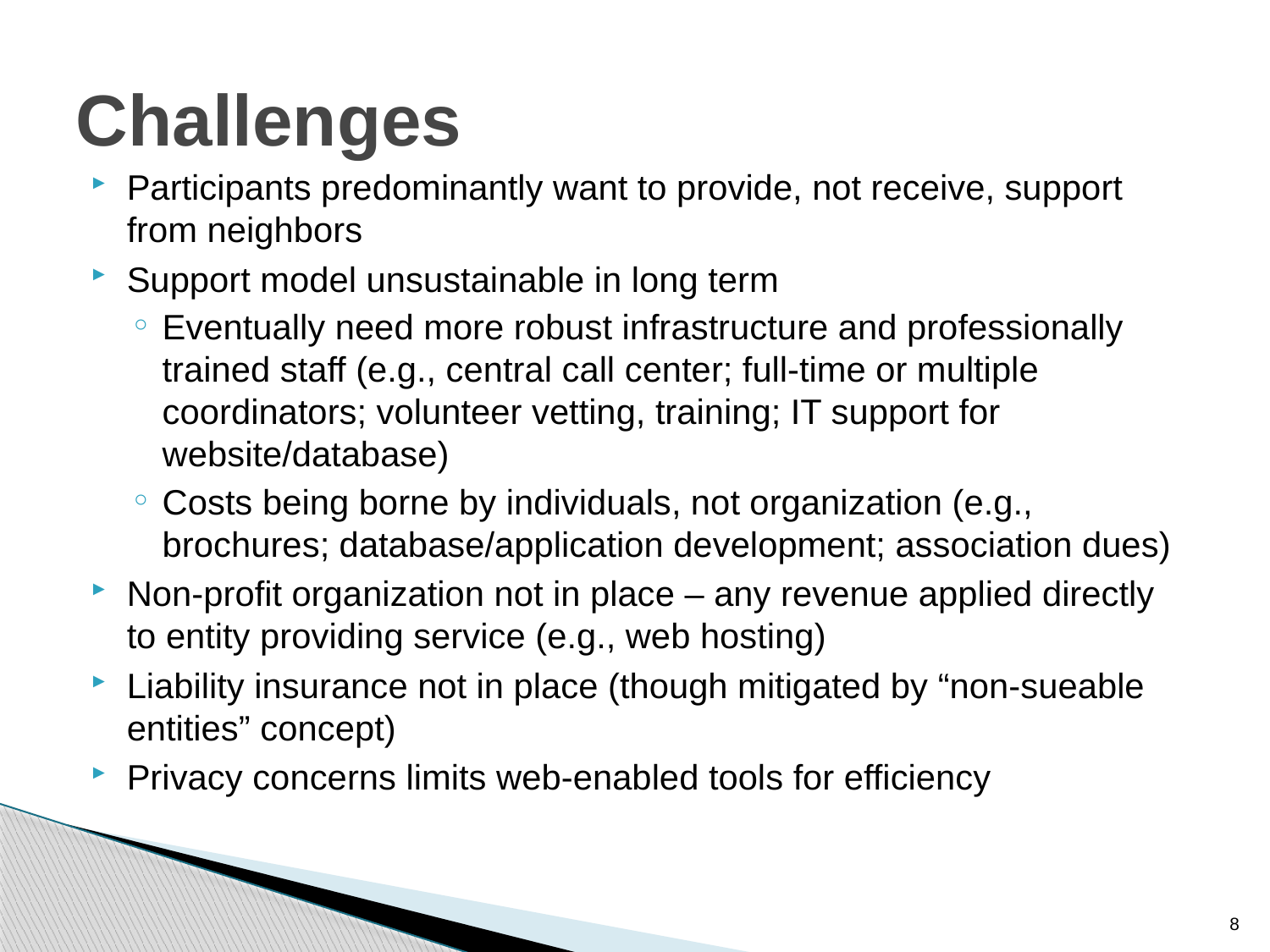

# Challenges
Participants predominantly want to provide, not receive, support from neighbors
Support model unsustainable in long term
Eventually need more robust infrastructure and professionally trained staff (e.g., central call center; full-time or multiple coordinators; volunteer vetting, training; IT support for website/database)
Costs being borne by individuals, not organization (e.g., brochures; database/application development; association dues)
Non-profit organization not in place – any revenue applied directly to entity providing service (e.g., web hosting)
Liability insurance not in place (though mitigated by “non-sueable entities” concept)
Privacy concerns limits web-enabled tools for efficiency
8